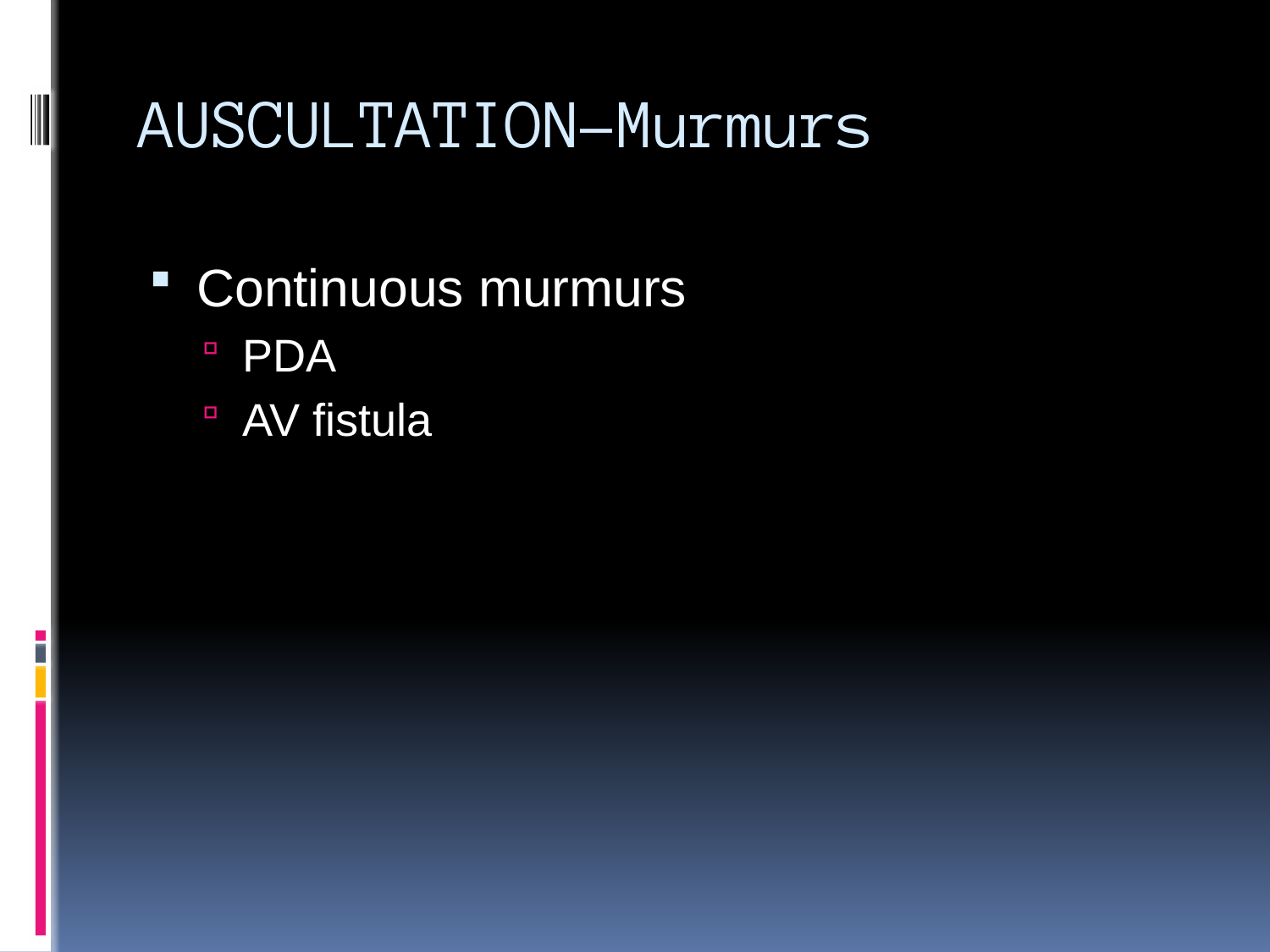

# AUSCULTATION-Murmurs
Continuous murmurs
PDA
AV fistula